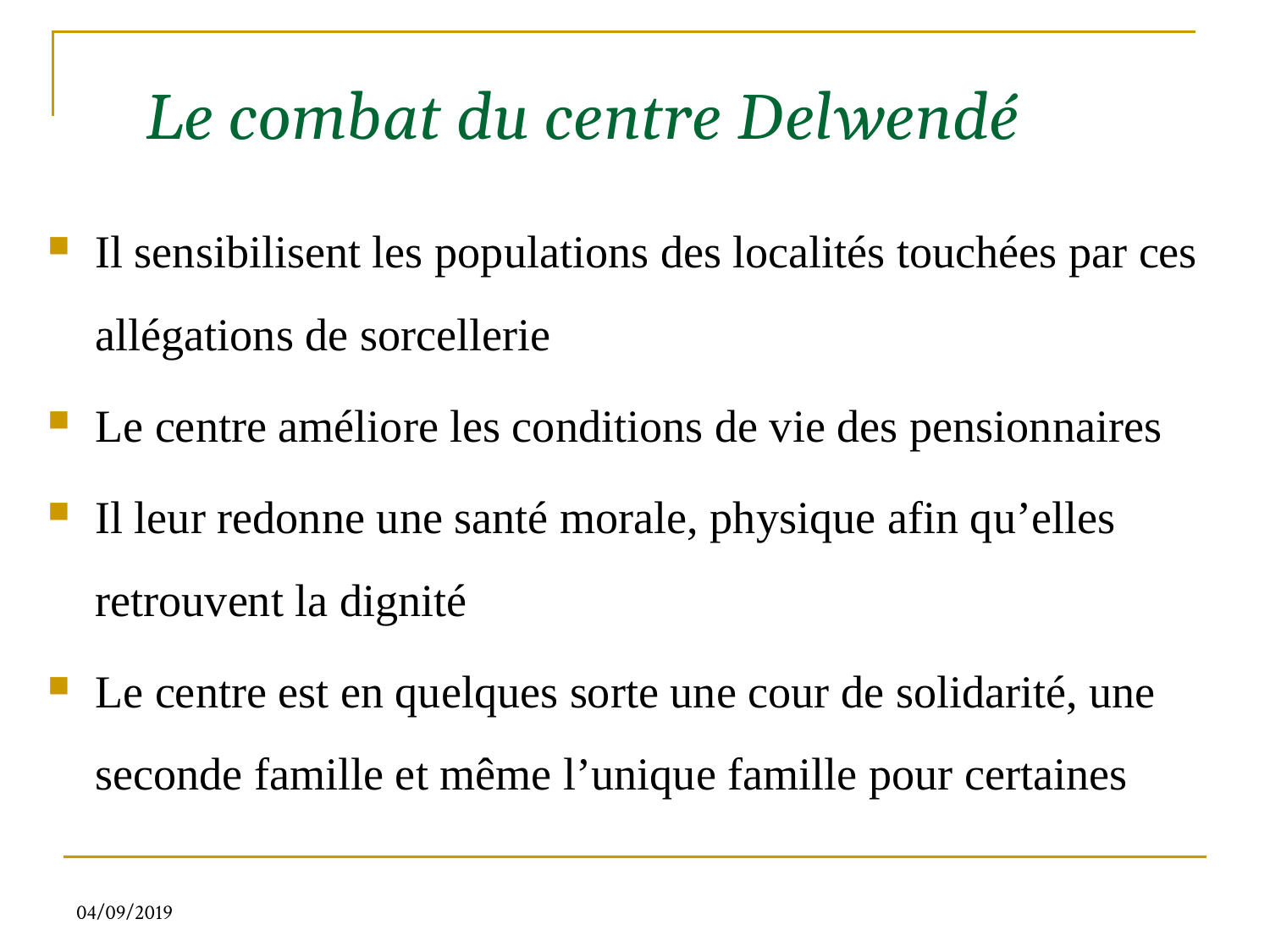

Le combat du centre Delwendé
Il sensibilisent les populations des localités touchées par ces allégations de sorcellerie
Le centre améliore les conditions de vie des pensionnaires
Il leur redonne une santé morale, physique afin qu’elles retrouvent la dignité
Le centre est en quelques sorte une cour de solidarité, une seconde famille et même l’unique famille pour certaines

04/09/2019